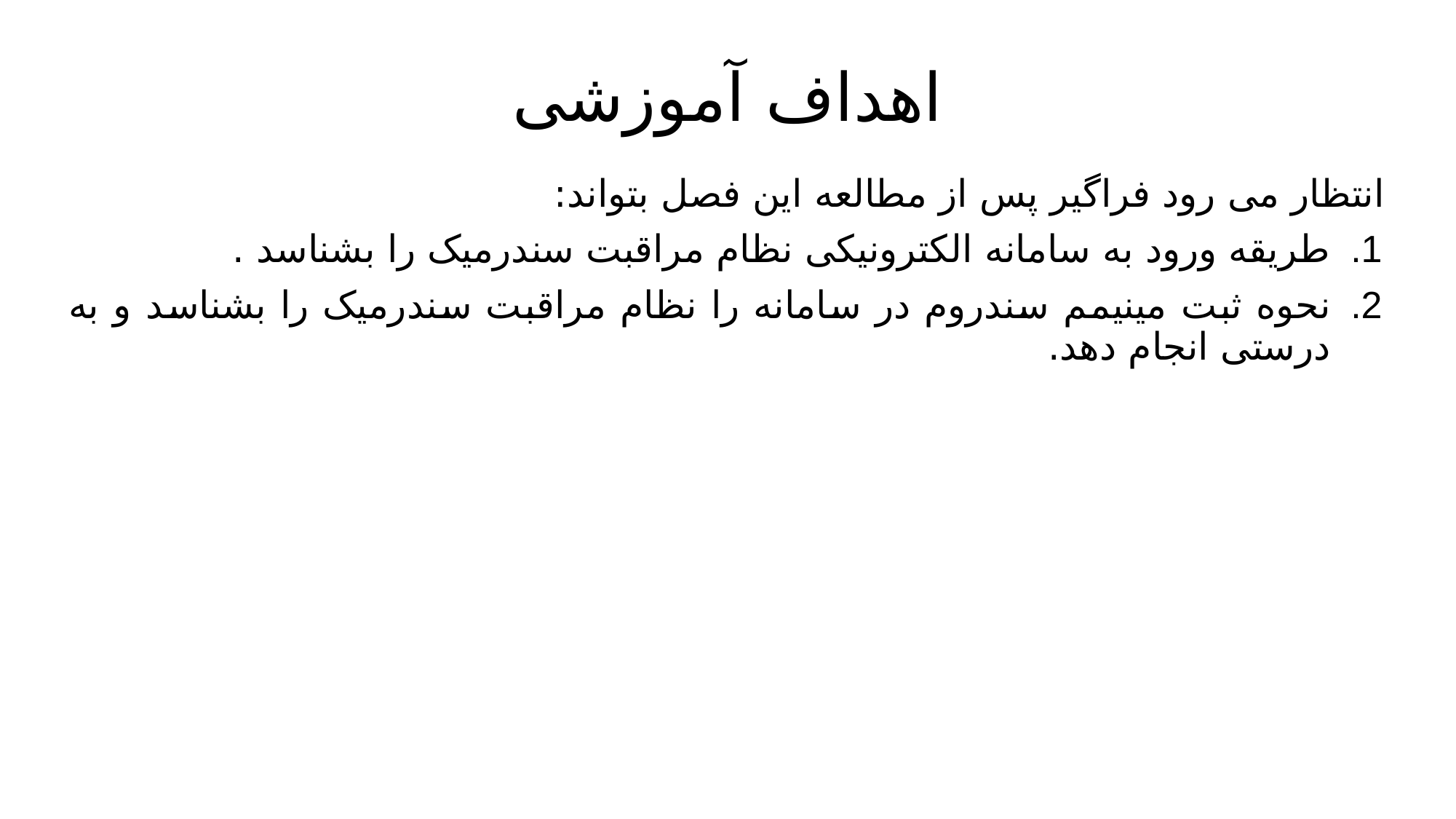

# اهداف آموزشی
انتظار می رود فراگیر پس از مطالعه این فصل بتواند:
طریقه ورود به سامانه الکترونیکی نظام مراقبت سندرمیک را بشناسد .
نحوه ثبت مینیمم سندروم در سامانه را نظام مراقبت سندرمیک را بشناسد و به درستی انجام دهد.